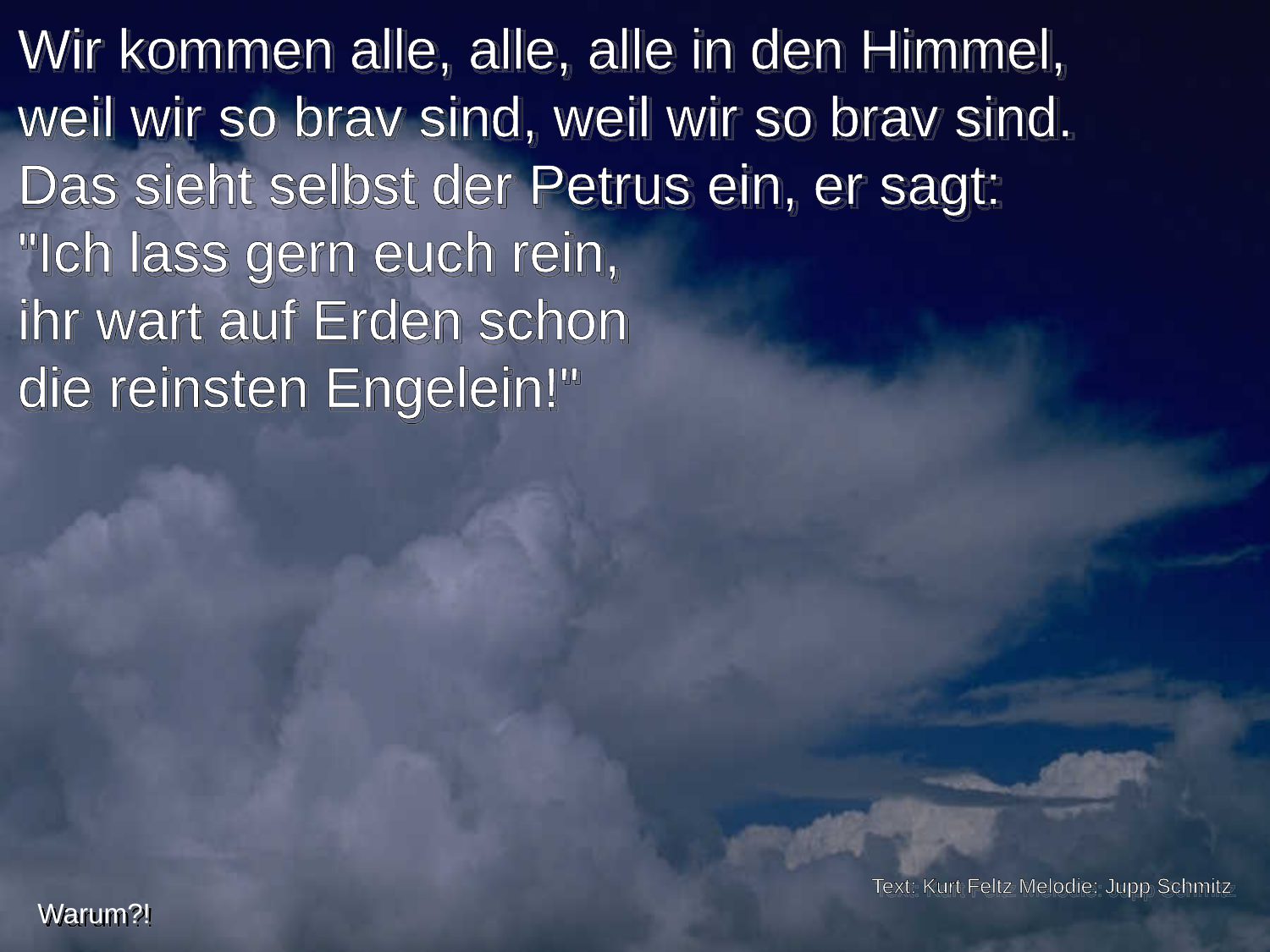

Wir kommen alle, alle, alle in den Himmel,
weil wir so brav sind, weil wir so brav sind.
Das sieht selbst der Petrus ein, er sagt:
"Ich lass gern euch rein,
ihr wart auf Erden schon
die reinsten Engelein!"
Text: Kurt Feltz Melodie: Jupp Schmitz
Warum?!